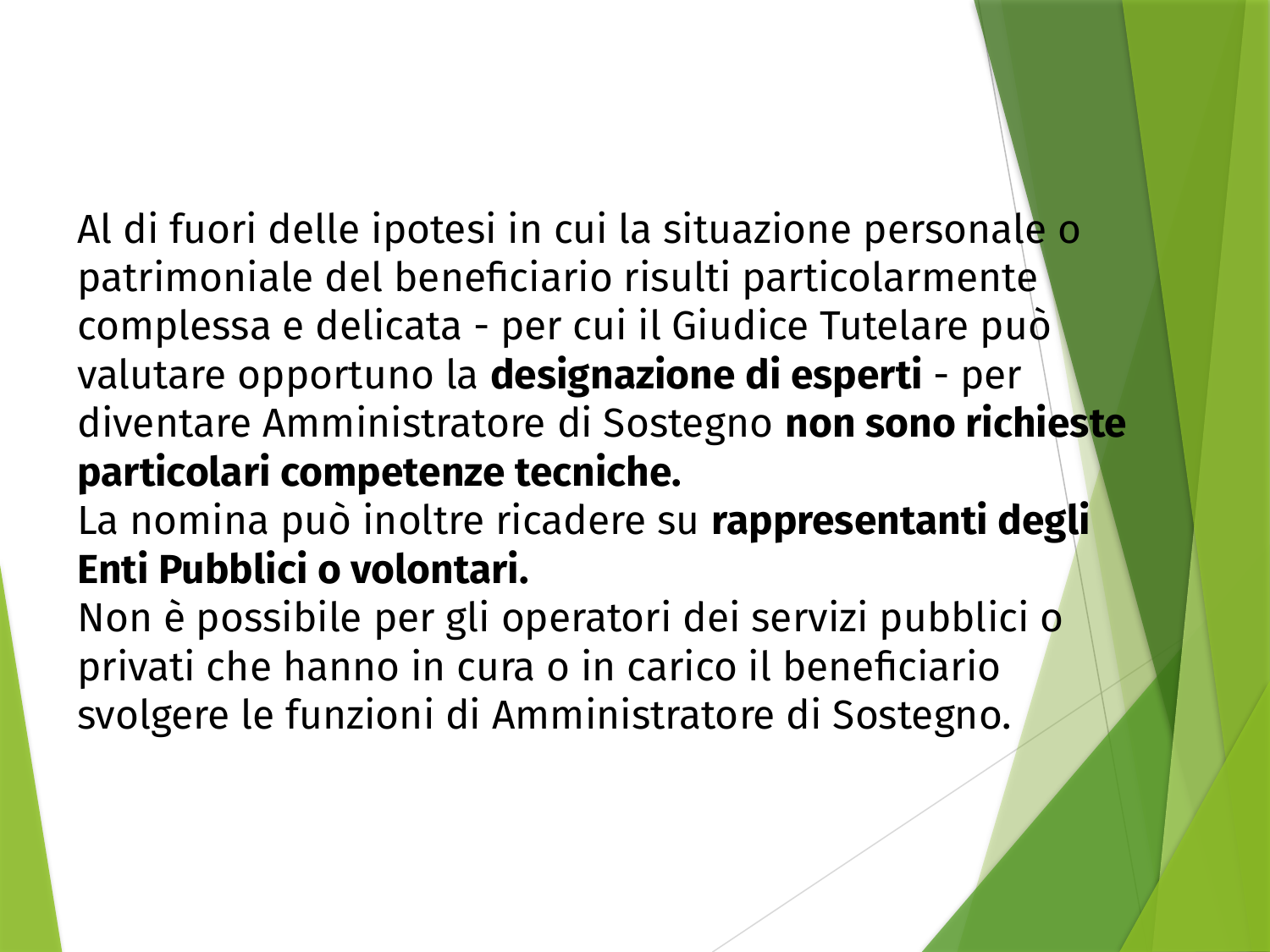

Al di fuori delle ipotesi in cui la situazione personale o patrimoniale del beneficiario risulti particolarmente complessa e delicata - per cui il Giudice Tutelare può valutare opportuno la designazione di esperti - per diventare Amministratore di Sostegno non sono richieste particolari competenze tecniche.
La nomina può inoltre ricadere su rappresentanti degli Enti Pubblici o volontari.
Non è possibile per gli operatori dei servizi pubblici o privati che hanno in cura o in carico il beneficiario svolgere le funzioni di Amministratore di Sostegno.